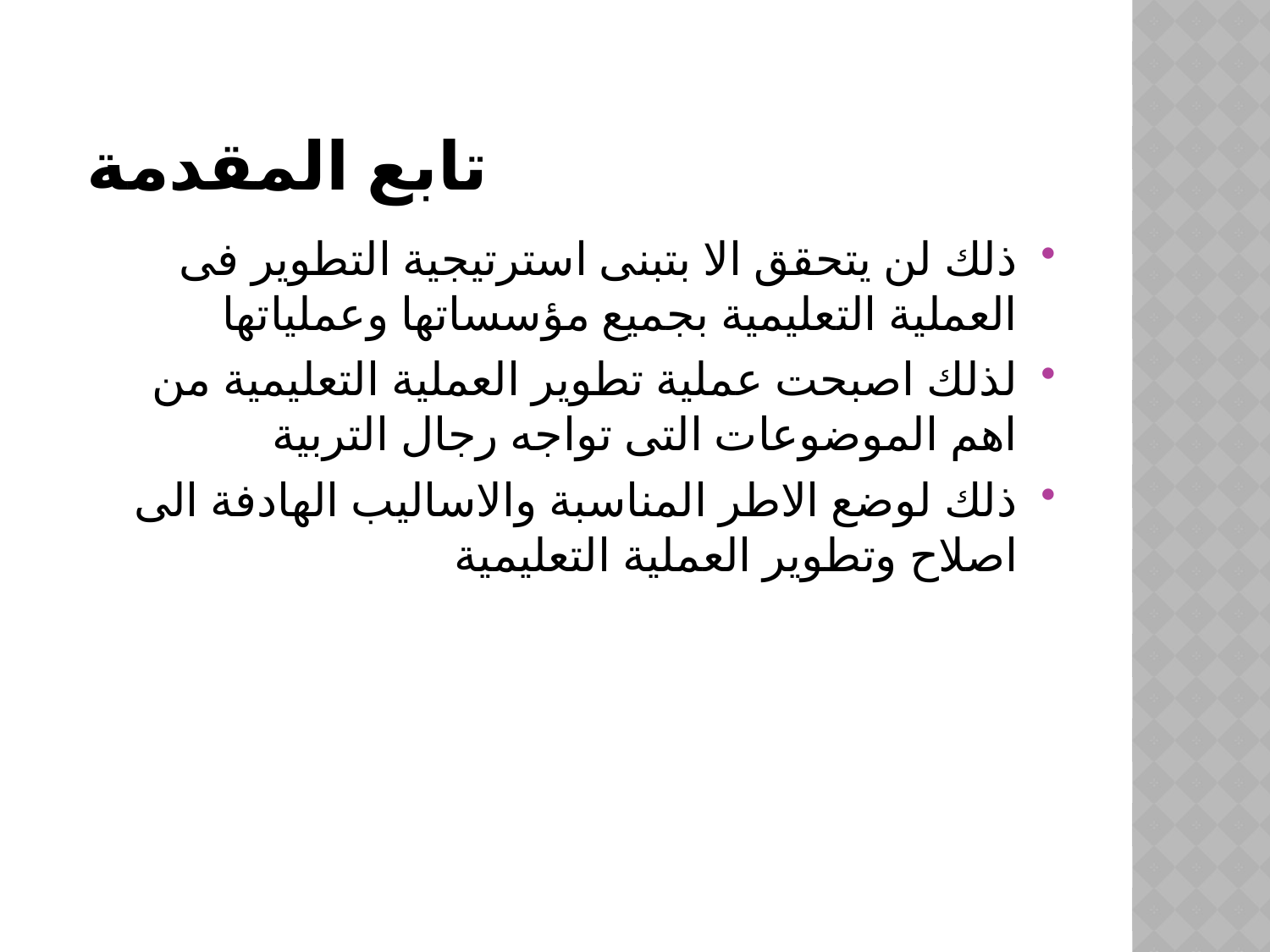

# تابع المقدمة
ذلك لن يتحقق الا بتبنى استرتيجية التطوير فى العملية التعليمية بجميع مؤسساتها وعملياتها
لذلك اصبحت عملية تطوير العملية التعليمية من اهم الموضوعات التى تواجه رجال التربية
ذلك لوضع الاطر المناسبة والاساليب الهادفة الى اصلاح وتطوير العملية التعليمية